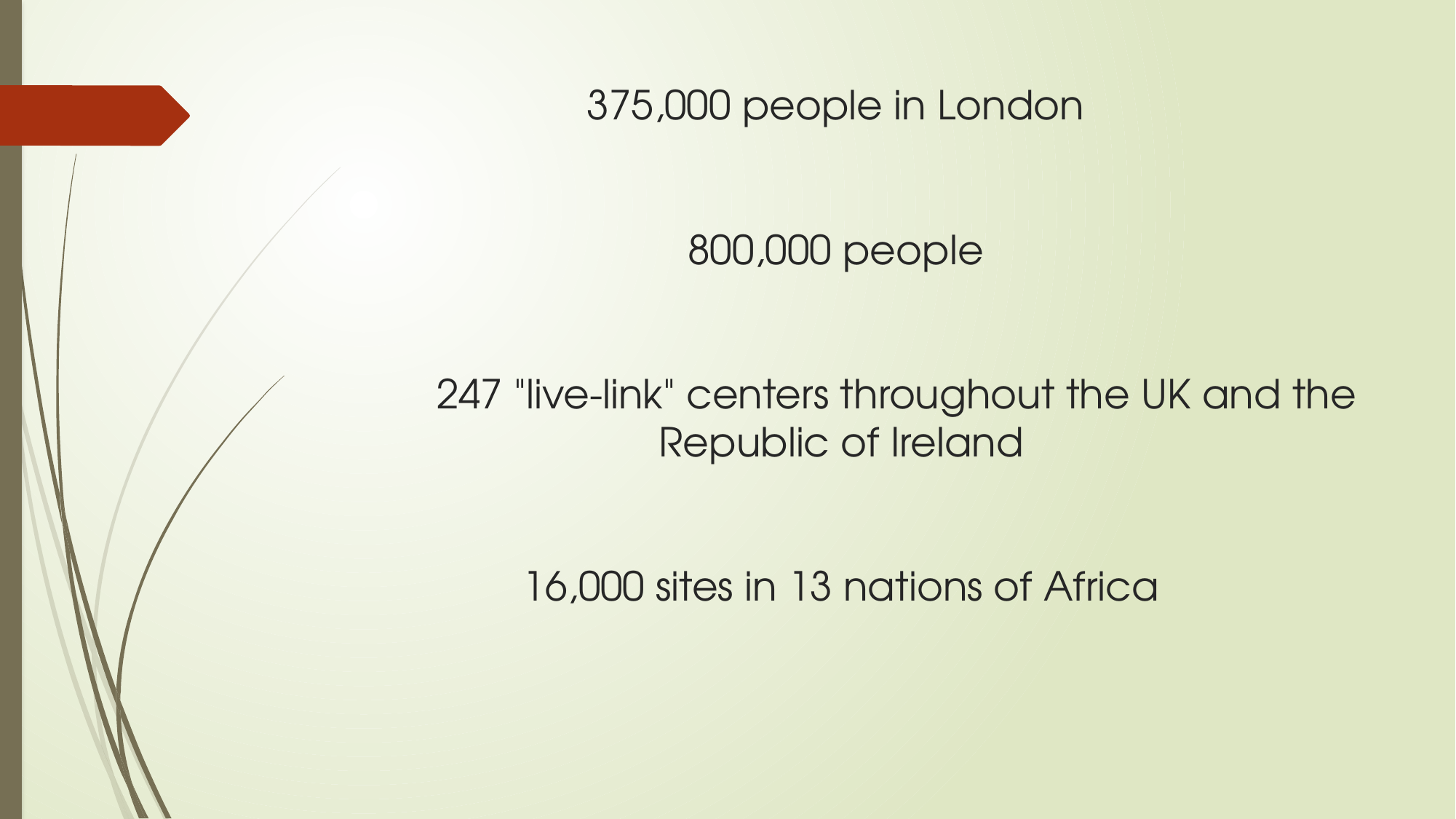

# 375,000 people in London 800,000 people 247 "live-link" centers throughout the UK and the Republic of Ireland 16,000 sites in 13 nations of Africa